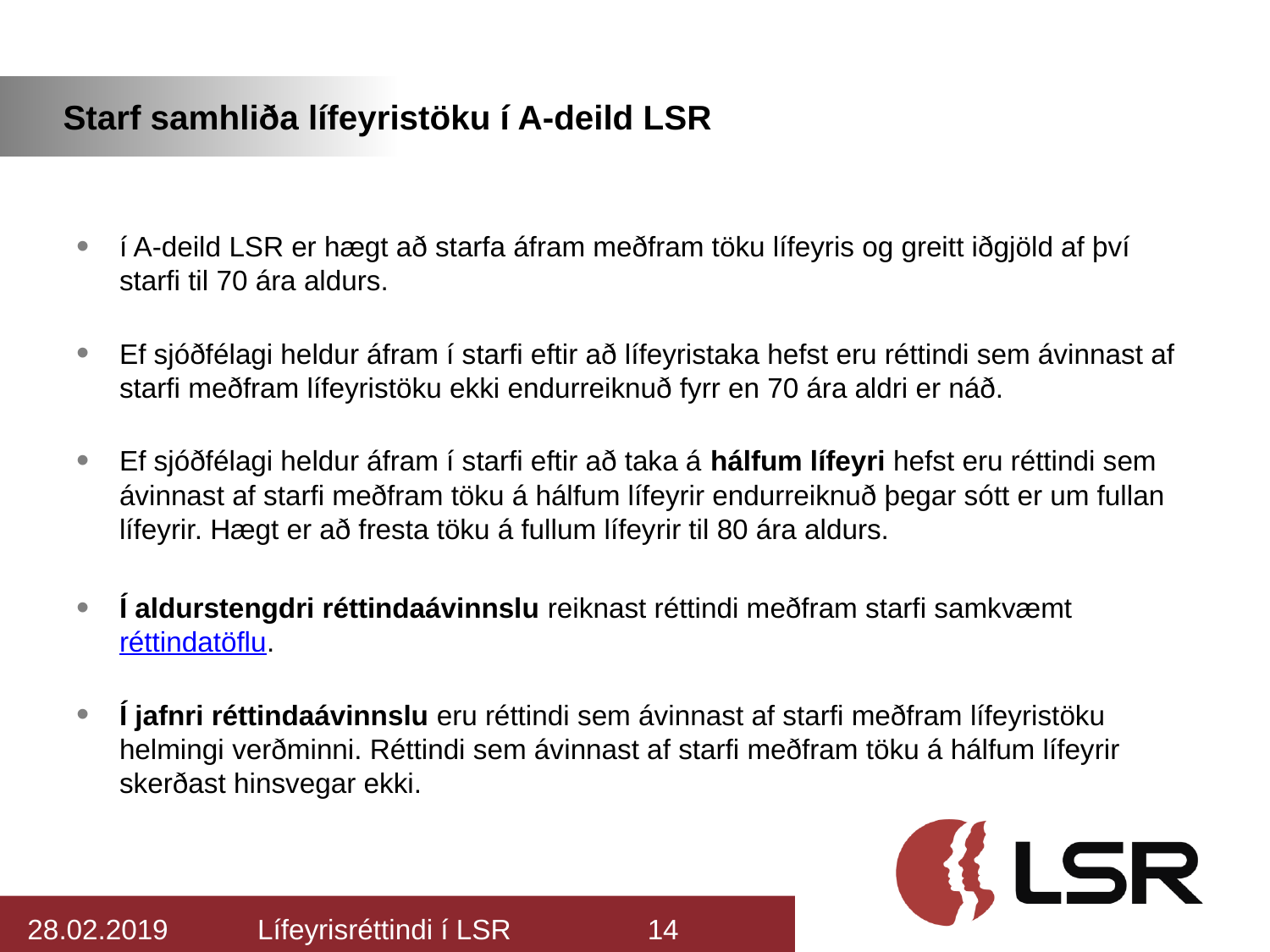

# Starf samhliða lífeyristöku í A-deild LSR
í A-deild LSR er hægt að starfa áfram meðfram töku lífeyris og greitt iðgjöld af því starfi til 70 ára aldurs.
Ef sjóðfélagi heldur áfram í starfi eftir að lífeyristaka hefst eru réttindi sem ávinnast af starfi meðfram lífeyristöku ekki endurreiknuð fyrr en 70 ára aldri er náð.
Ef sjóðfélagi heldur áfram í starfi eftir að taka á hálfum lífeyri hefst eru réttindi sem ávinnast af starfi meðfram töku á hálfum lífeyrir endurreiknuð þegar sótt er um fullan lífeyrir. Hægt er að fresta töku á fullum lífeyrir til 80 ára aldurs.

Í aldurstengdri réttindaávinnslu reiknast réttindi meðfram starfi samkvæmt réttindatöflu.
Í jafnri réttindaávinnslu eru réttindi sem ávinnast af starfi meðfram lífeyristöku helmingi verðminni. Réttindi sem ávinnast af starfi meðfram töku á hálfum lífeyrir skerðast hinsvegar ekki.

28.02.2019
Lífeyrisréttindi í LSR
14